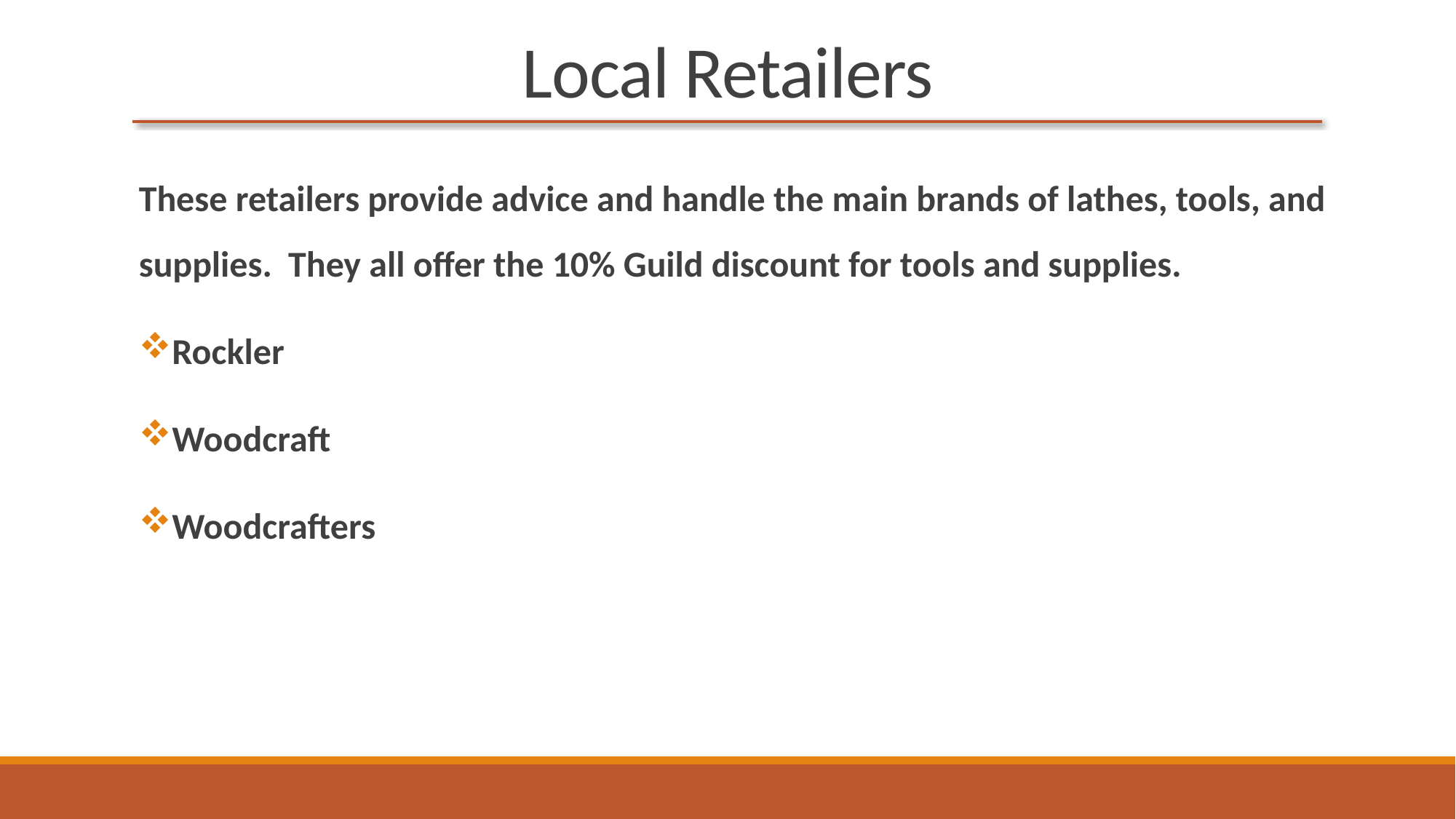

# Local Retailers
These retailers provide advice and handle the main brands of lathes, tools, and supplies.  They all offer the 10% Guild discount for tools and supplies.
Rockler
Woodcraft
Woodcrafters